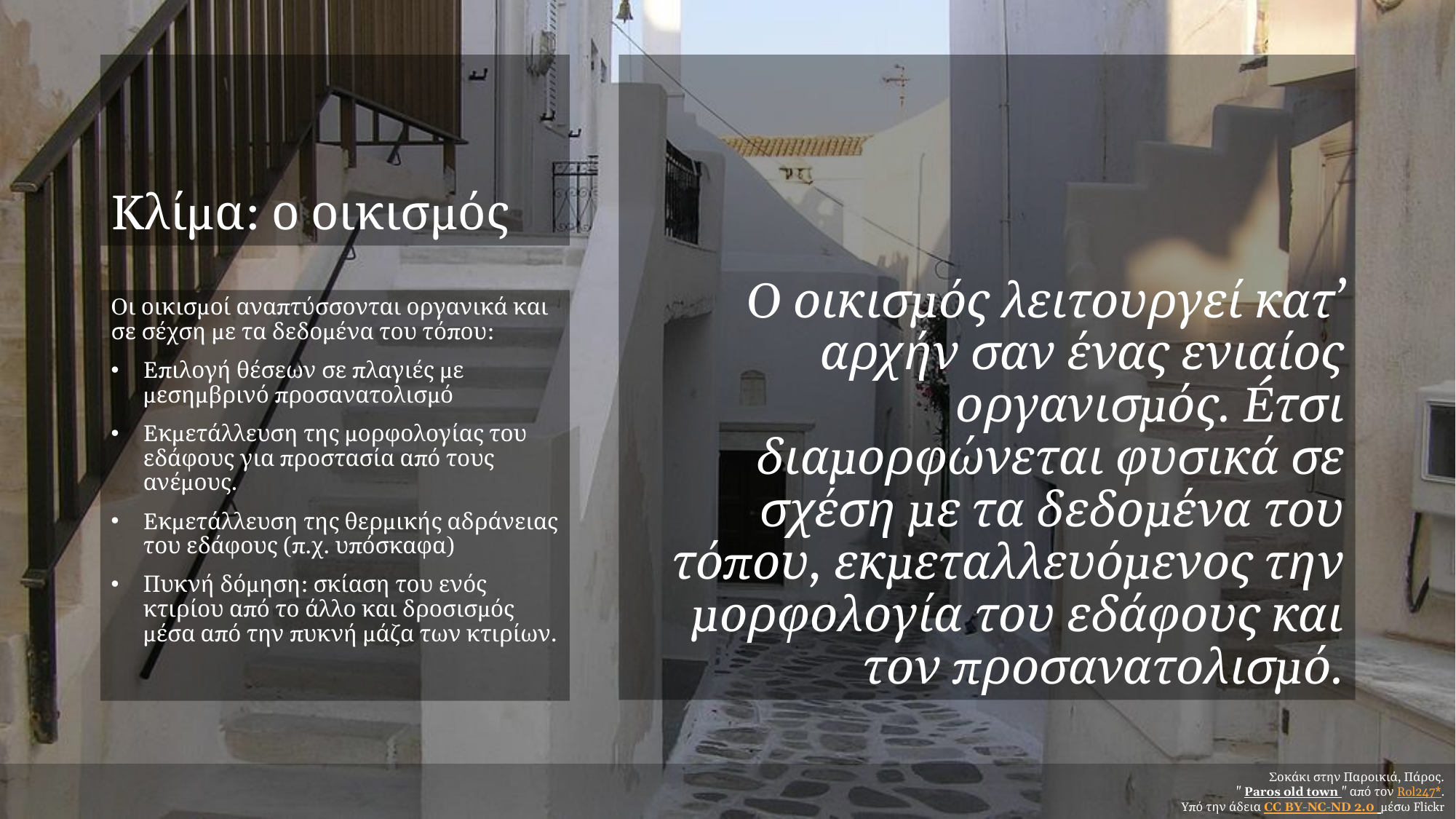

# Κλίμα: ο οικισμός
Ο οικισμός λειτουργεί κατ’ αρχήν σαν ένας ενιαίος οργανισμός. Έτσι διαμορφώνεται φυσικά σε σχέση με τα δεδομένα του τόπου, εκμεταλλευόμενος την μορφολογία του εδάφους και τον προσανατολισμό.
Οι οικισμοί αναπτύσσονται οργανικά και σε σέχση με τα δεδομένα του τόπου:
Επιλογή θέσεων σε πλαγιές με μεσημβρινό προσανατολισμό
Εκμετάλλευση της μορφολογίας του εδάφους για προστασία από τους ανέμους.
Εκμετάλλευση της θερμικής αδράνειας του εδάφους (π.χ. υπόσκαφα)
Πυκνή δόμηση: σκίαση του ενός κτιρίου από το άλλο και δροσισμός μέσα από την πυκνή μάζα των κτιρίων.
Σοκάκι στην Παροικιά, Πάρος.
" Paros old town " από τον Rol247*.
Υπό την άδεια CC BY-NC-ND 2.0  μέσω Flickr